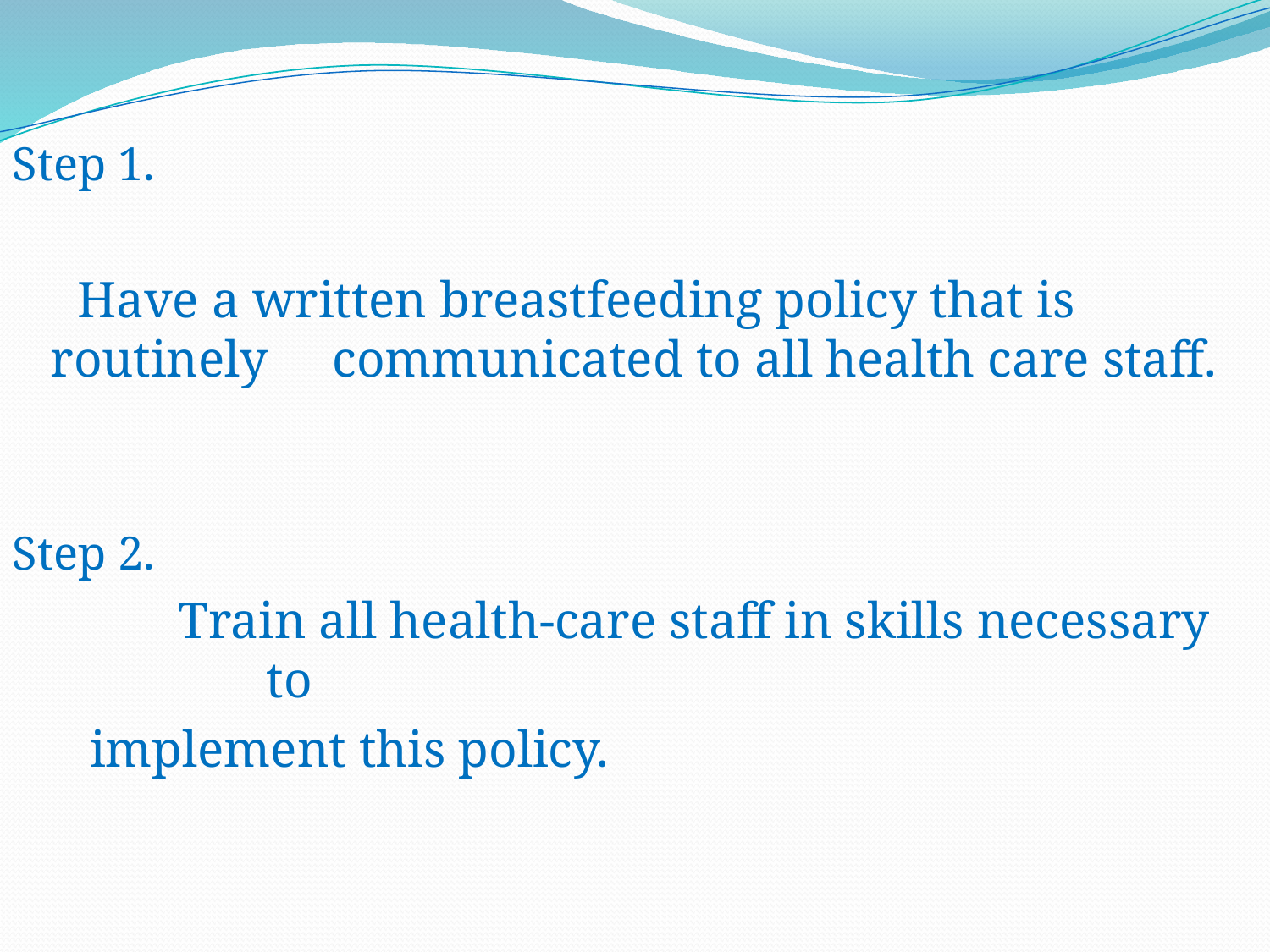

Step 1.

     Have a written breastfeeding policy that is routinely     communicated to all health care staff.

Step 2.
             Train all health-care staff in skills necessary to
      implement this policy.